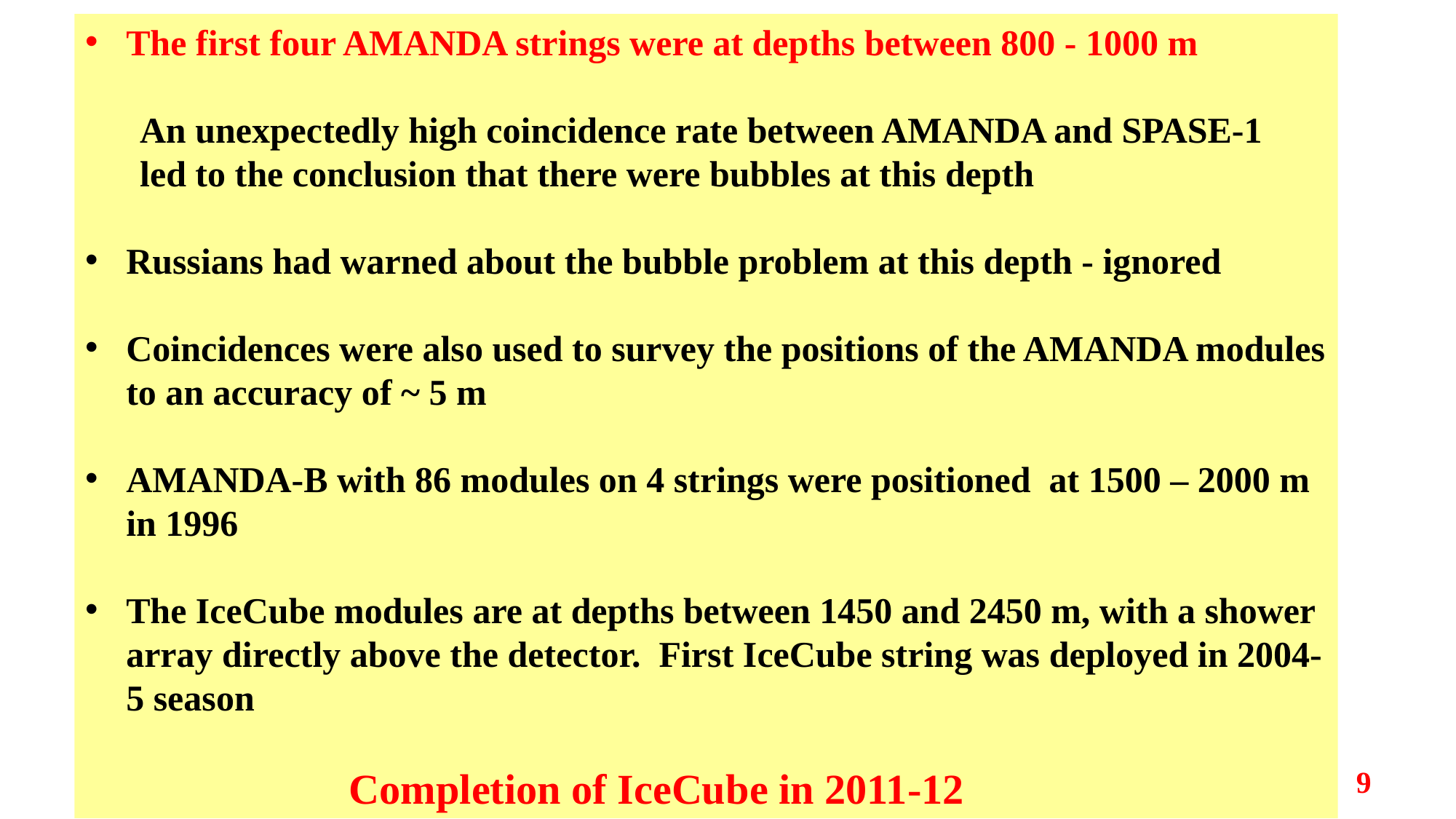

The first four AMANDA strings were at depths between 800 - 1000 m

      An unexpectedly high coincidence rate between AMANDA and SPASE-1
      led to the conclusion that there were bubbles at this depth

Russians had warned about the bubble problem at this depth - ignored

Coincidences were also used to survey the positions of the AMANDA modules to an accuracy of ~ 5 m

AMANDA-B with 86 modules on 4 strings were positioned  at 1500 – 2000 m in 1996

The IceCube modules are at depths between 1450 and 2450 m, with a shower array directly above the detector.  First IceCube string was deployed in 2004-5 season

                             Completion of IceCube in 2011-12
9